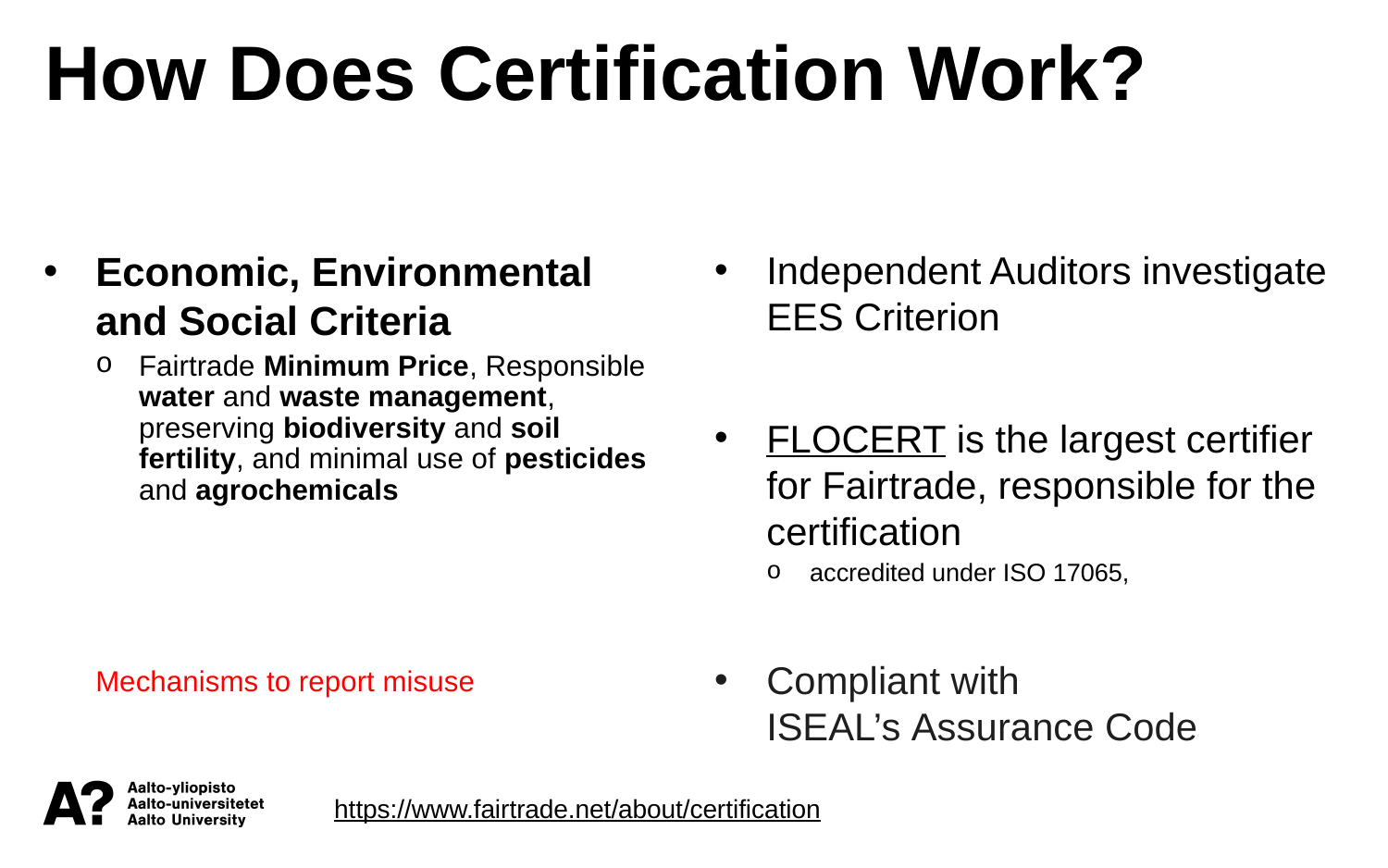

How Does Certification Work?
Economic, Environmental and Social Criteria
Fairtrade Minimum Price, Responsible water and waste management, preserving biodiversity and soil fertility, and minimal use of pesticides and agrochemicals

Mechanisms to report misuse
Independent Auditors investigate EES Criterion

FLOCERT is the largest certifier for Fairtrade, responsible for the certification
accredited under ISO 17065,

Compliant with ISEAL’s Assurance Code

https://www.fairtrade.net/about/certification